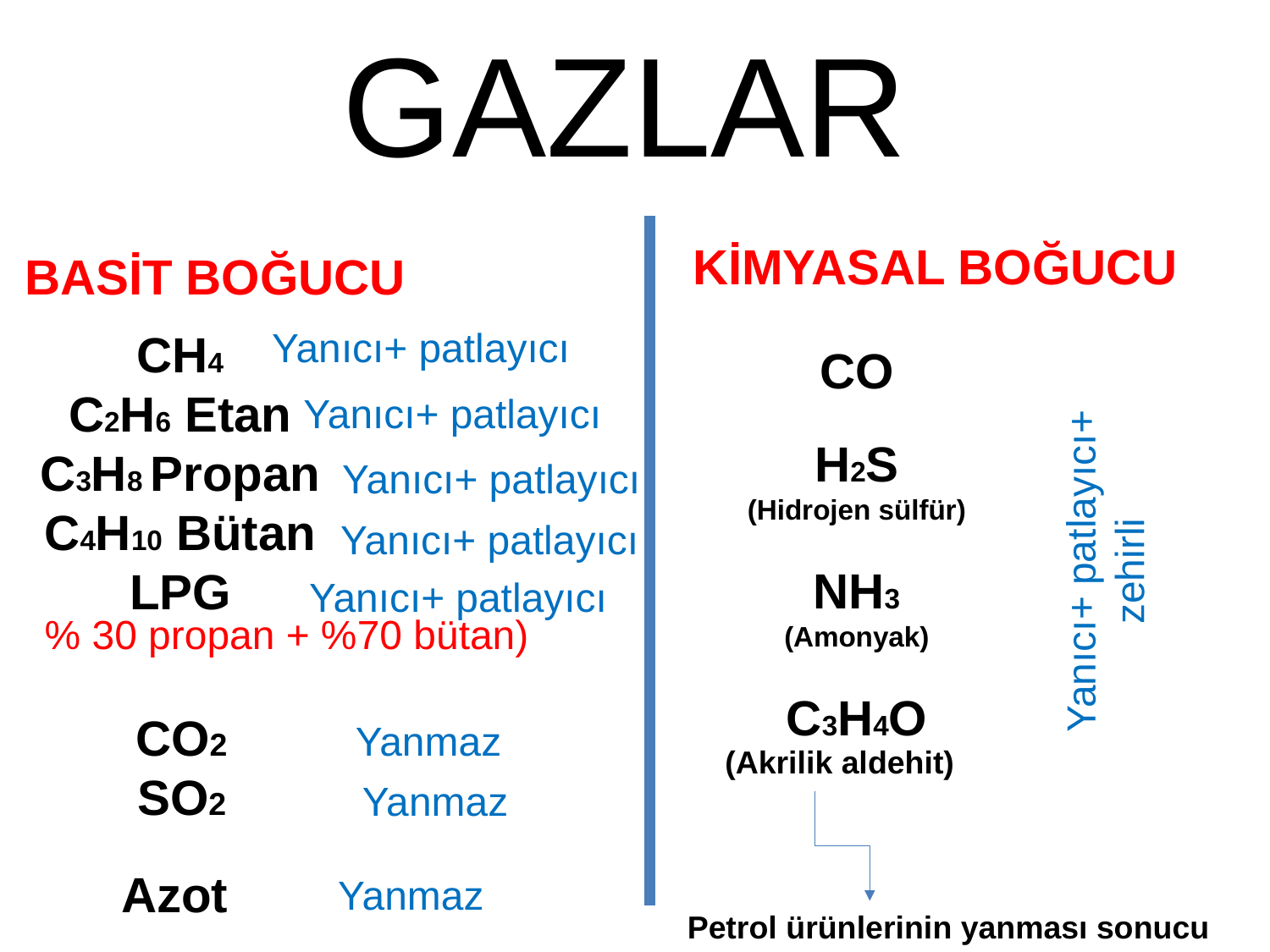

GAZLAR
KİMYASAL BOĞUCU
BASİT BOĞUCU
Yanıcı+ patlayıcı
CH4
C2H6 Etan
C3H8 Propan
C4H10 Bütan
LPG

CO

H2S
(Hidrojen sülfür)

NH3
(Amonyak)

C3H4O
Yanıcı+ patlayıcı
Yanıcı+ patlayıcı
Yanıcı+ patlayıcı+
zehirli
Yanıcı+ patlayıcı
Yanıcı+ patlayıcı
% 30 propan + %70 bütan)
CO2
SO2

Azot
Yanmaz
(Akrilik aldehit)
Yanmaz
Yanmaz
Petrol ürünlerinin yanması sonucu